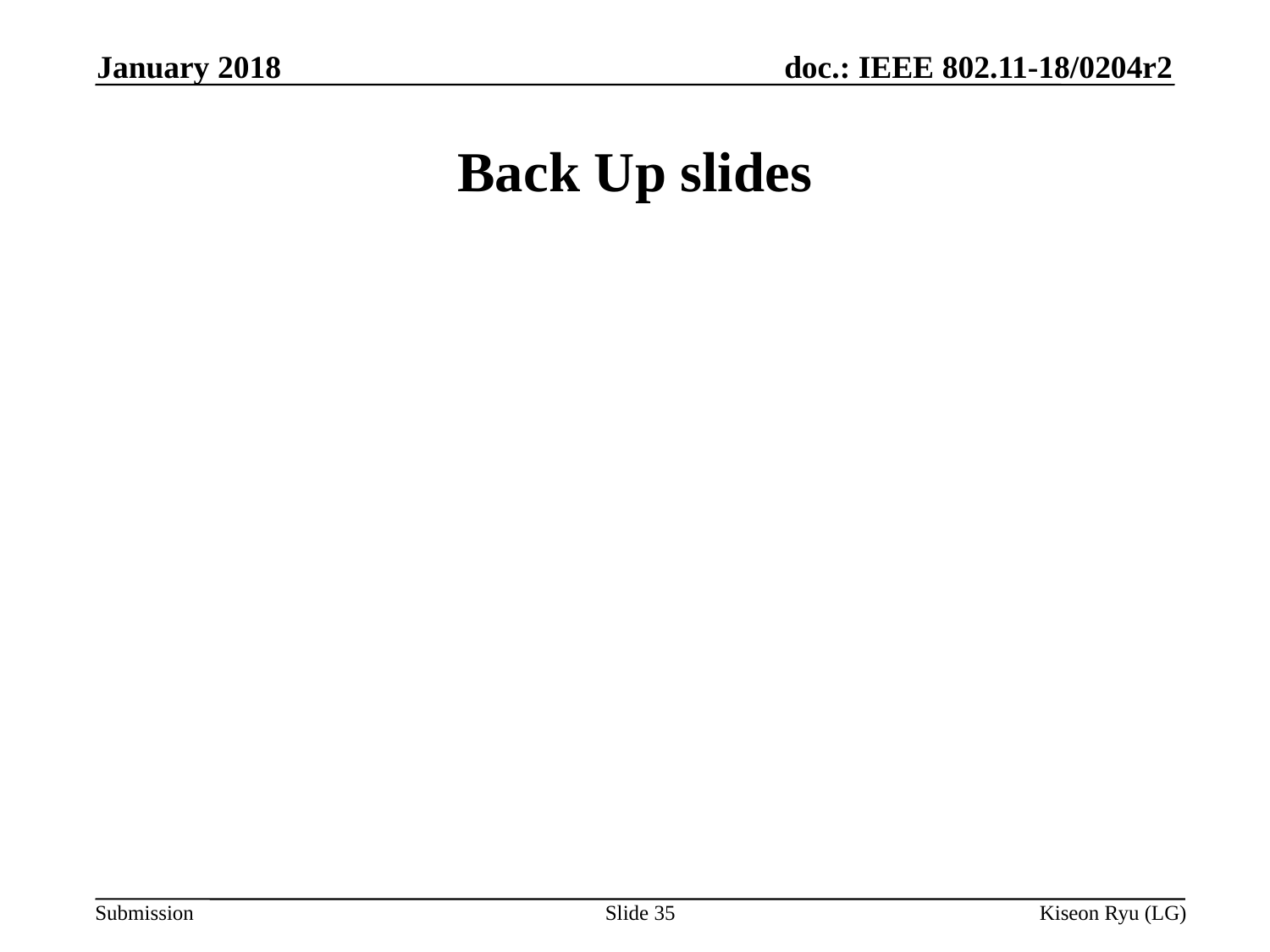

January 2018
# Back Up slides

Slide 35
Kiseon Ryu (LG)